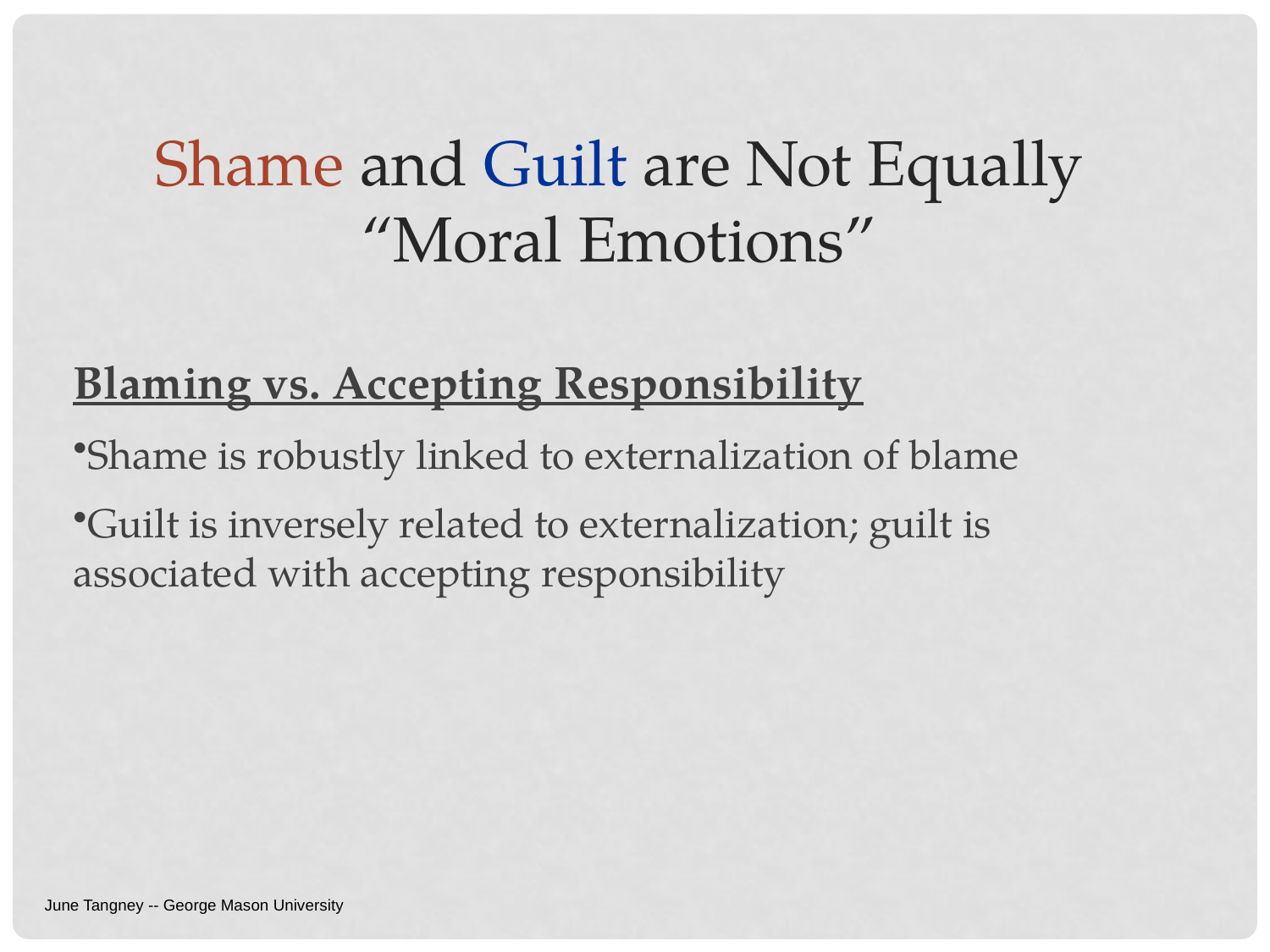

Shame and Guilt are Not Equally “Moral Emotions”
Blaming vs. Accepting Responsibility
Shame is robustly linked to externalization of blame
Guilt is inversely related to externalization; guilt is associated with accepting responsibility

June Tangney -- George Mason University